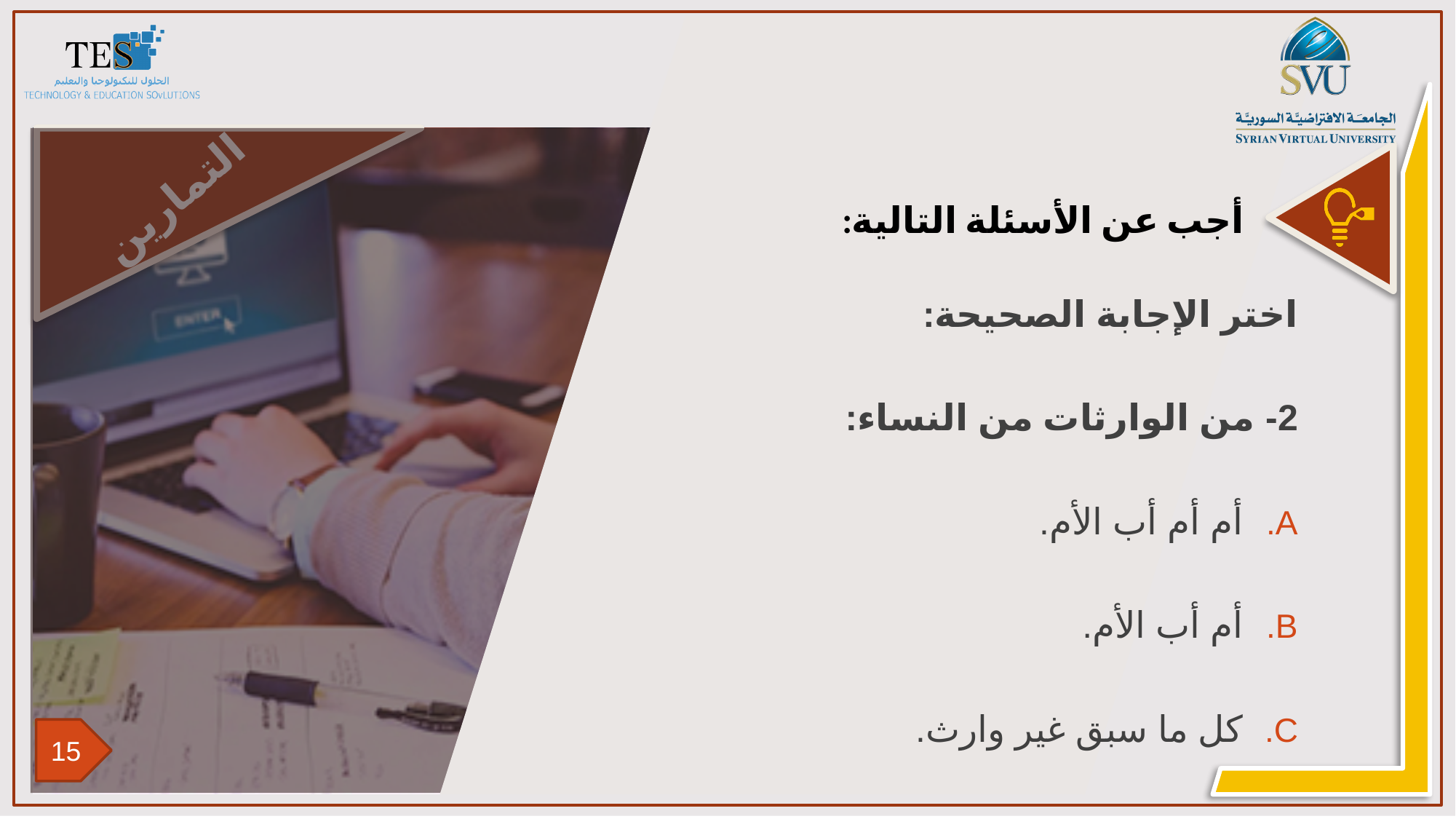

اختر الإجابة الصحيحة:
2- من الوارثات من النساء:
أم أم أب الأم.
أم أب الأم.
كل ما سبق غير وارث.